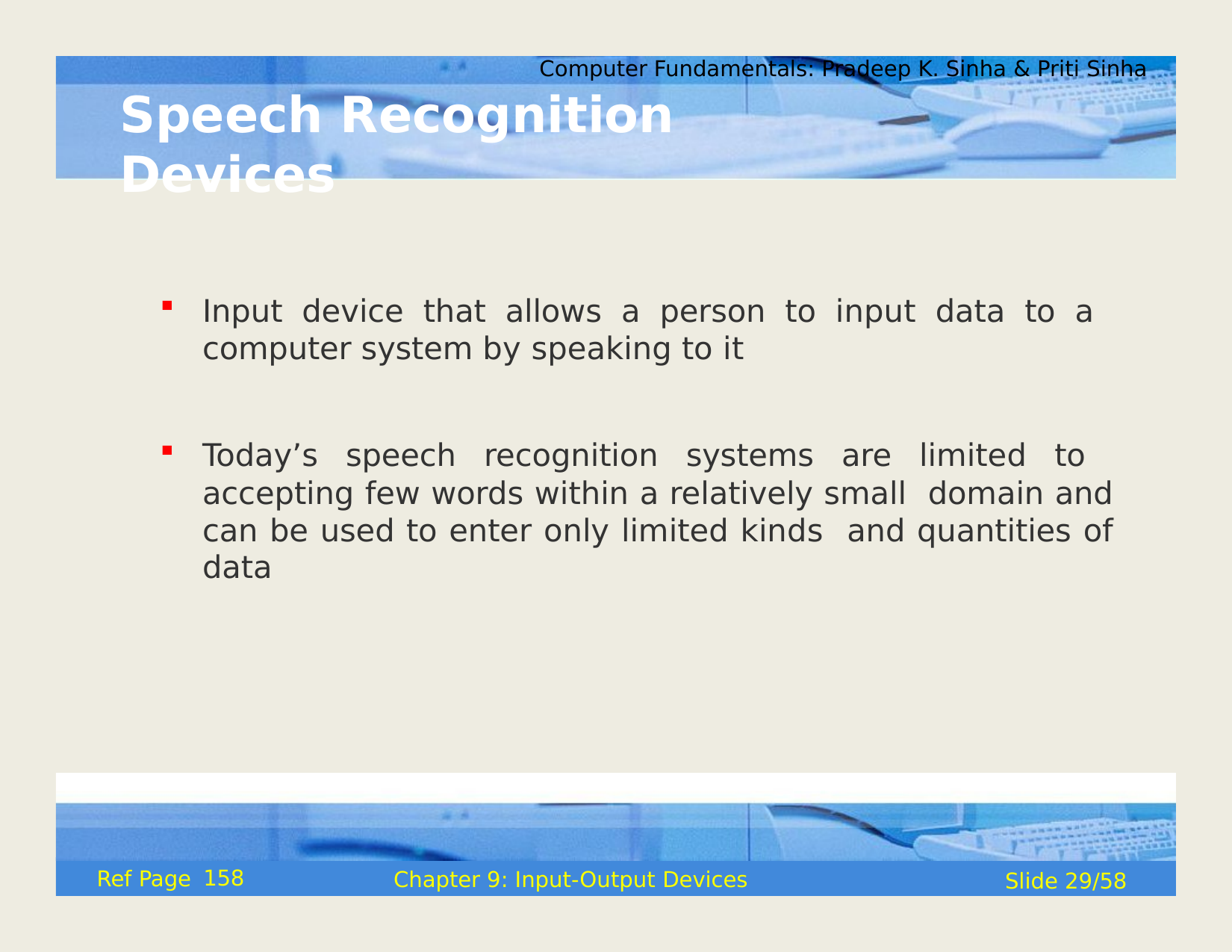

Computer Fundamentals: Pradeep K. Sinha & Priti Sinha
# Speech Recognition Devices
Input device that allows a person to input data to a  computer system by speaking to it

Today’s speech recognition systems are limited to  accepting few words within a relatively small  domain and can be used to enter only limited kinds  and quantities of data

158
Ref Page
Chapter 9: Input-Output Devices
Slide 29/58